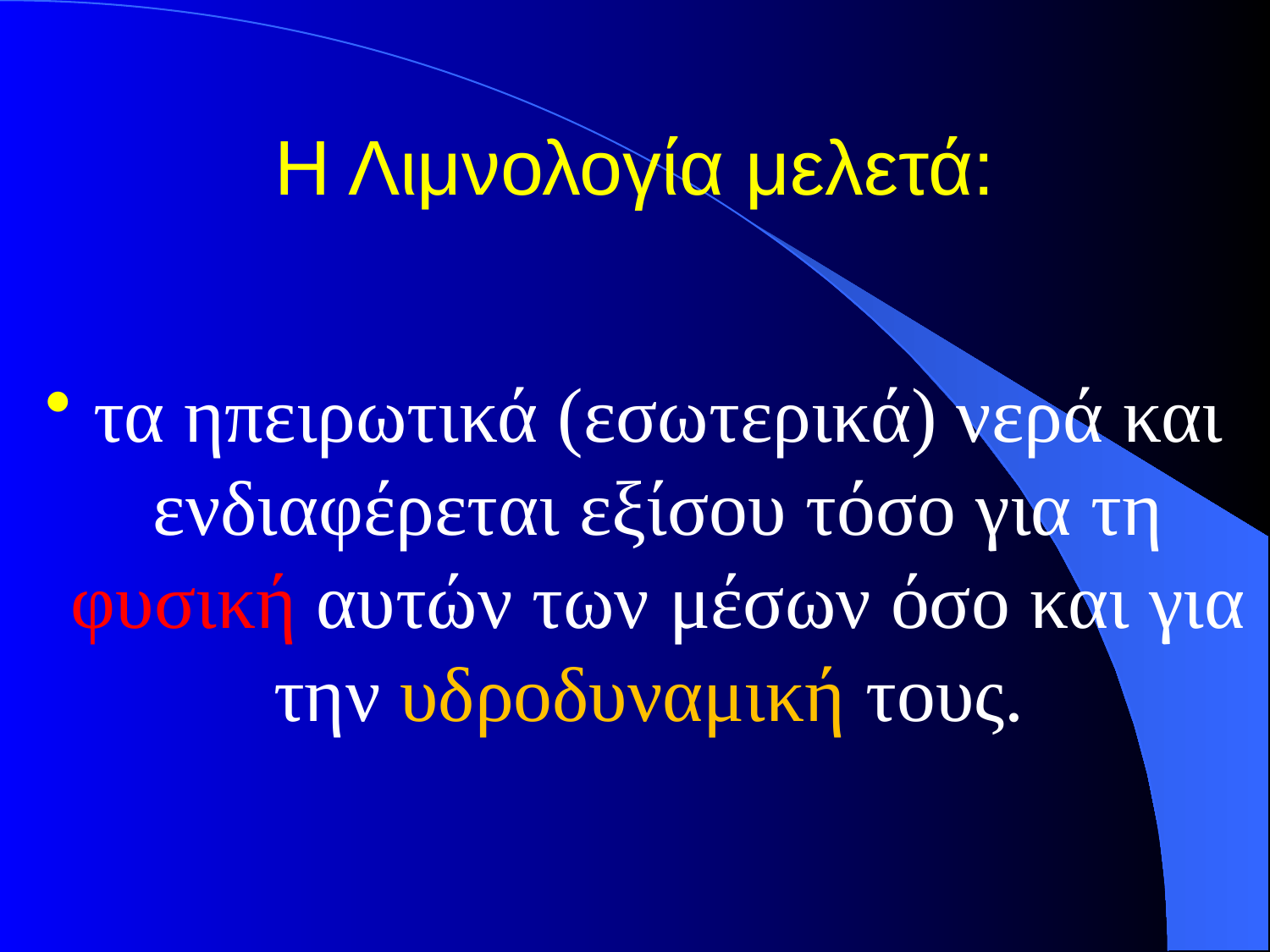

# Η Λιμνολογία μελετά:

τα ηπειρωτικά (εσωτερικά) νερά και ενδιαφέρεται εξίσου τόσο για τη φυσική αυτών των μέσων όσο και για την υδροδυναμική τους.